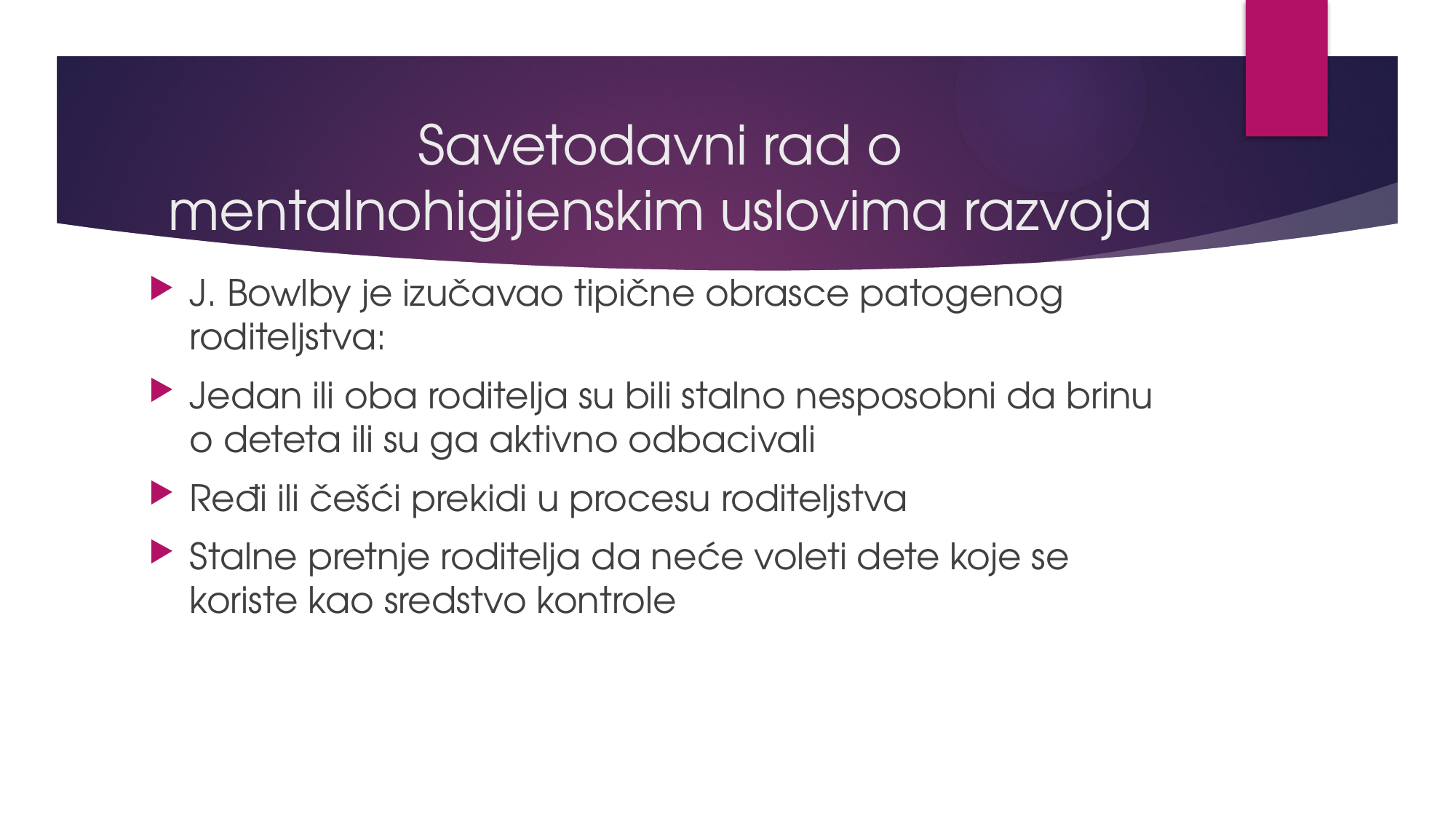

# Savetodavni rad o mentalnohigijenskim uslovima razvoja
J. Bowlby je izučavao tipične obrasce patogenog roditeljstva:
Jedan ili oba roditelja su bili stalno nesposobni da brinu o deteta ili su ga aktivno odbacivali
Ređi ili češći prekidi u procesu roditeljstva
Stalne pretnje roditelja da neće voleti dete koje se koriste kao sredstvo kontrole